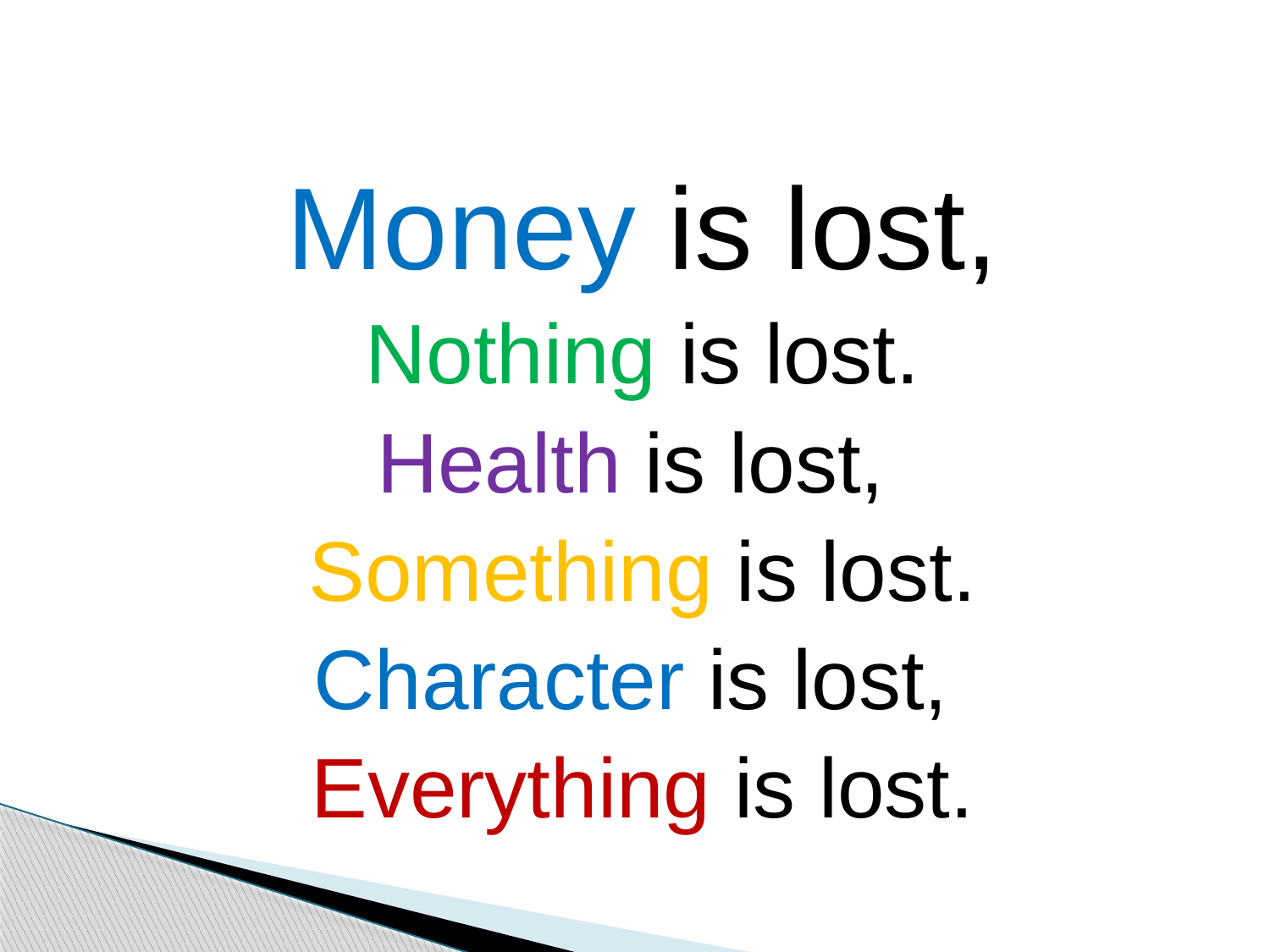

Money is lost,
Nothing is lost.
Health is lost,
Something is lost.
Character is lost,
Everything is lost.